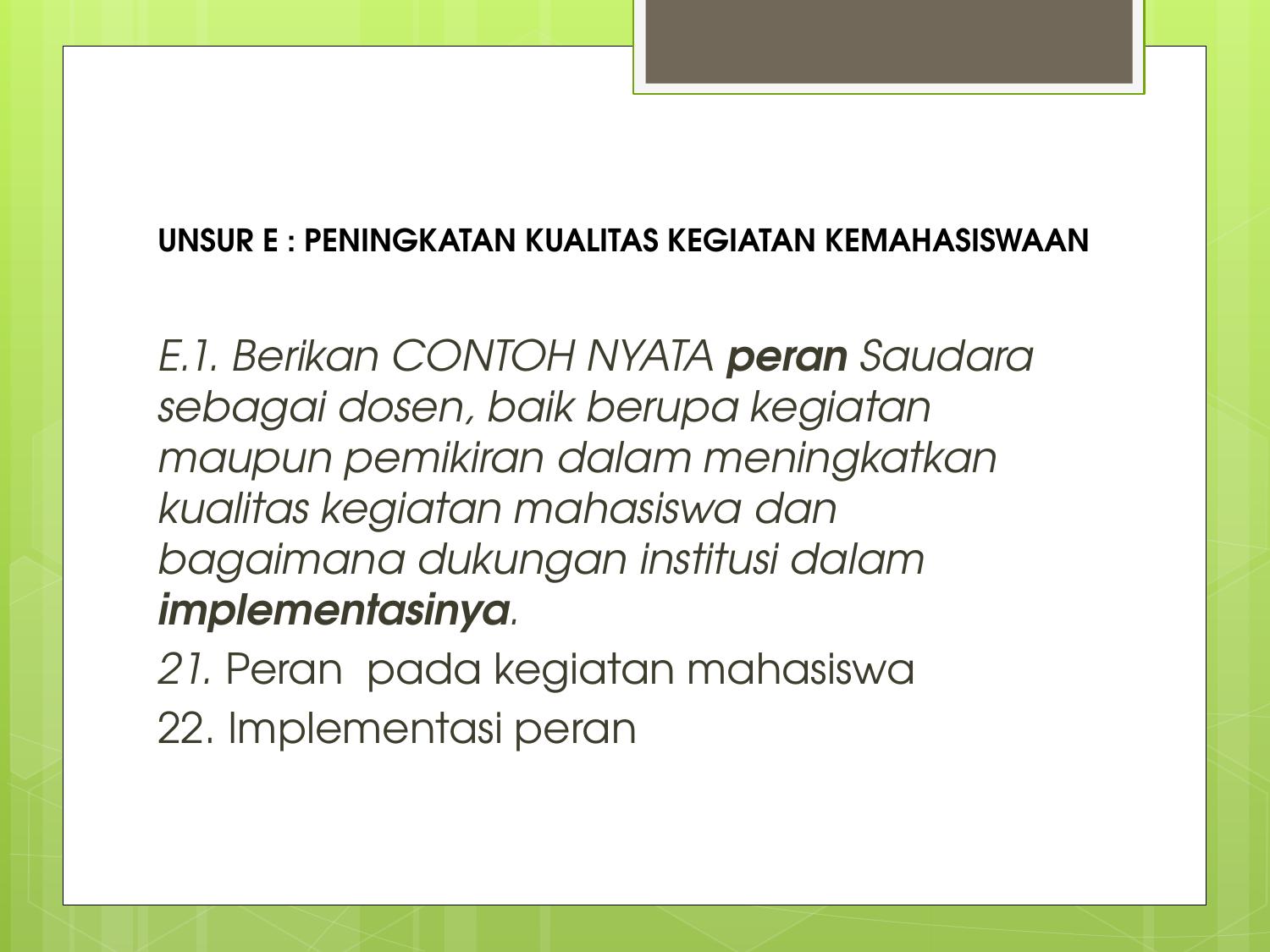

# UNSUR E : PENINGKATAN KUALITAS KEGIATAN KEMAHASISWAAN
E.1. Berikan CONTOH NYATA peran Saudara sebagai dosen, baik berupa kegiatan maupun pemikiran dalam meningkatkan kualitas kegiatan mahasiswa dan bagaimana dukungan institusi dalam implementasinya.
21. Peran  pada kegiatan mahasiswa
22. Implementasi peran